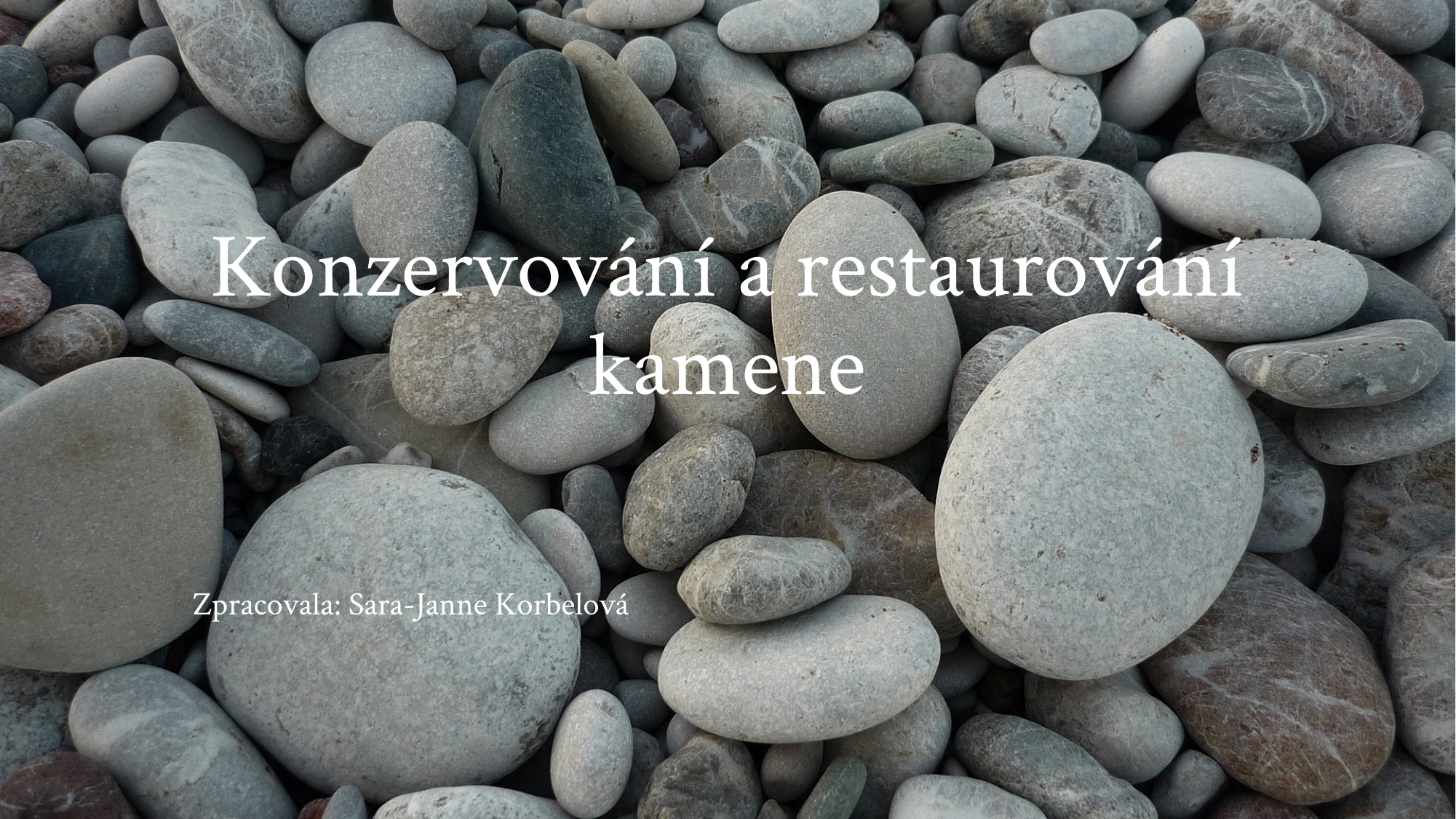

# Konzervování a restaurování kamene

Zpracovala: Sara-Janne Korbelová